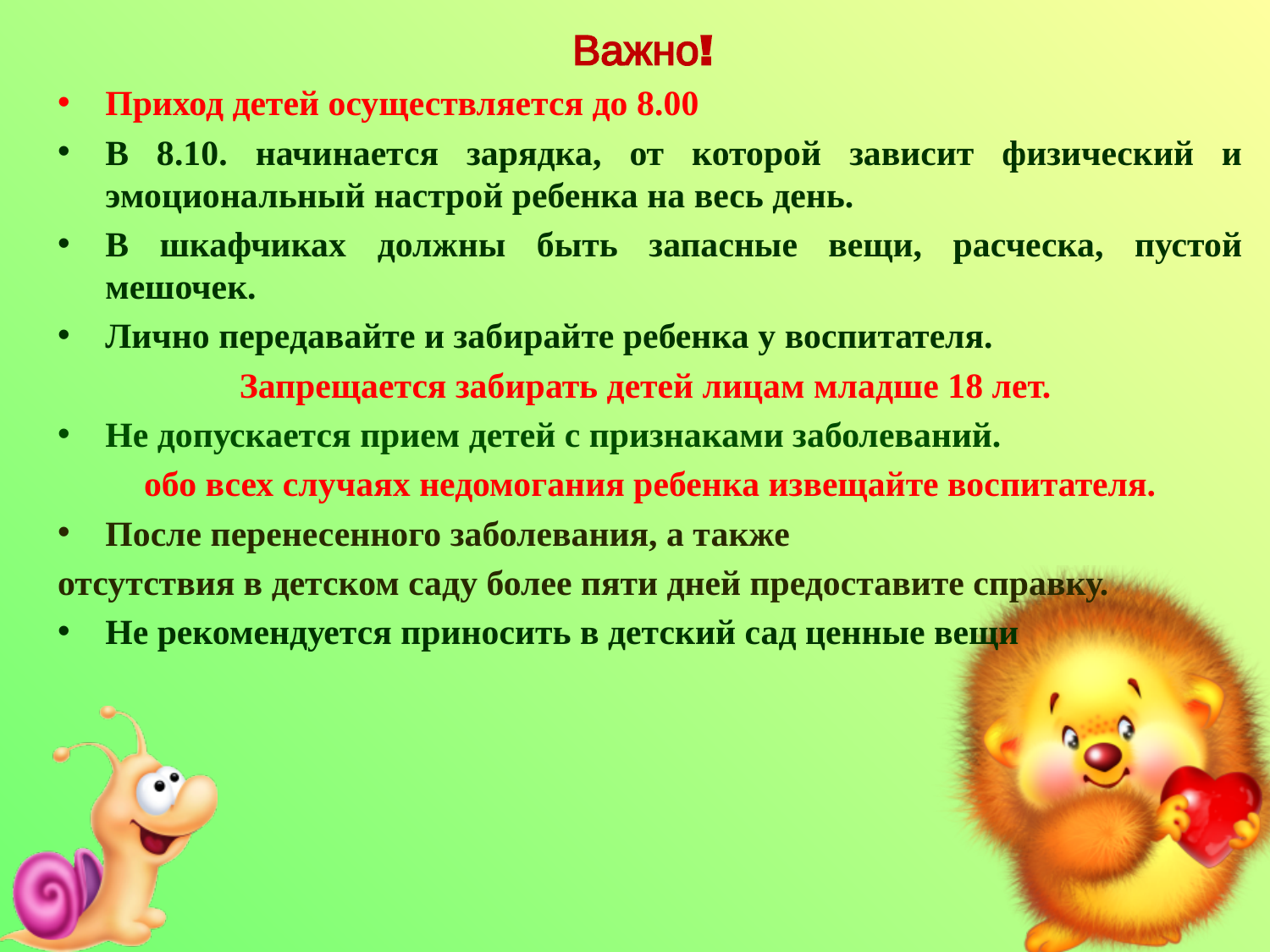

Важно!
Приход детей осуществляется до 8.00
В 8.10. начинается зарядка, от которой зависит физический и эмоциональный настрой ребенка на весь день.
В шкафчиках должны быть запасные вещи, расческа, пустой мешочек.
Лично передавайте и забирайте ребенка у воспитателя.
Запрещается забирать детей лицам младше 18 лет.
Не допускается прием детей с признаками заболеваний.
 обо всех случаях недомогания ребенка извещайте воспитателя.
После перенесенного заболевания, а также
отсутствия в детском саду более пяти дней предоставите справку.
Не рекомендуется приносить в детский сад ценные вещи